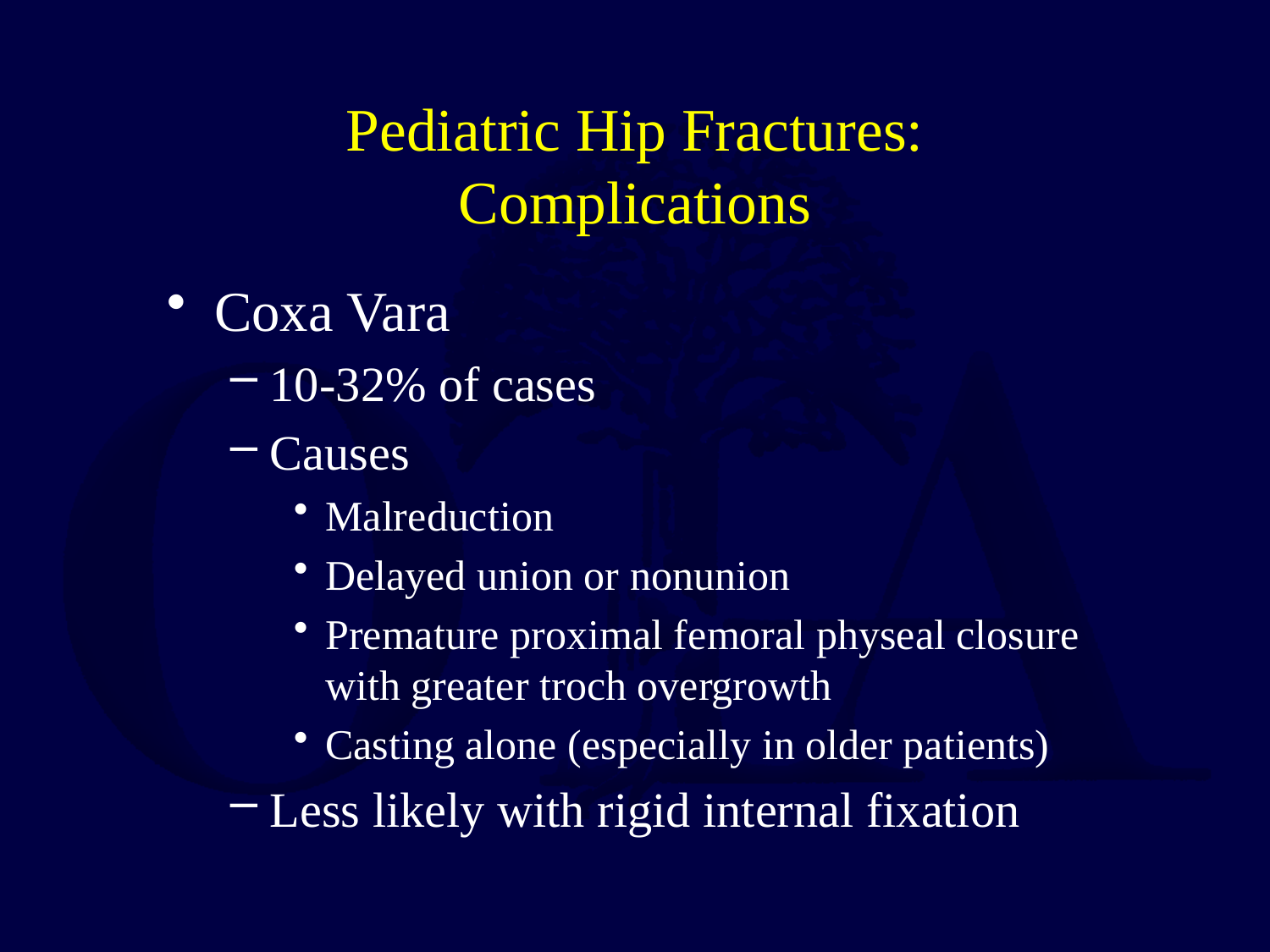

# Pediatric Hip Fractures: Complications
Coxa Vara
10-32% of cases
Causes
Malreduction
Delayed union or nonunion
Premature proximal femoral physeal closure with greater troch overgrowth
Casting alone (especially in older patients)
Less likely with rigid internal fixation